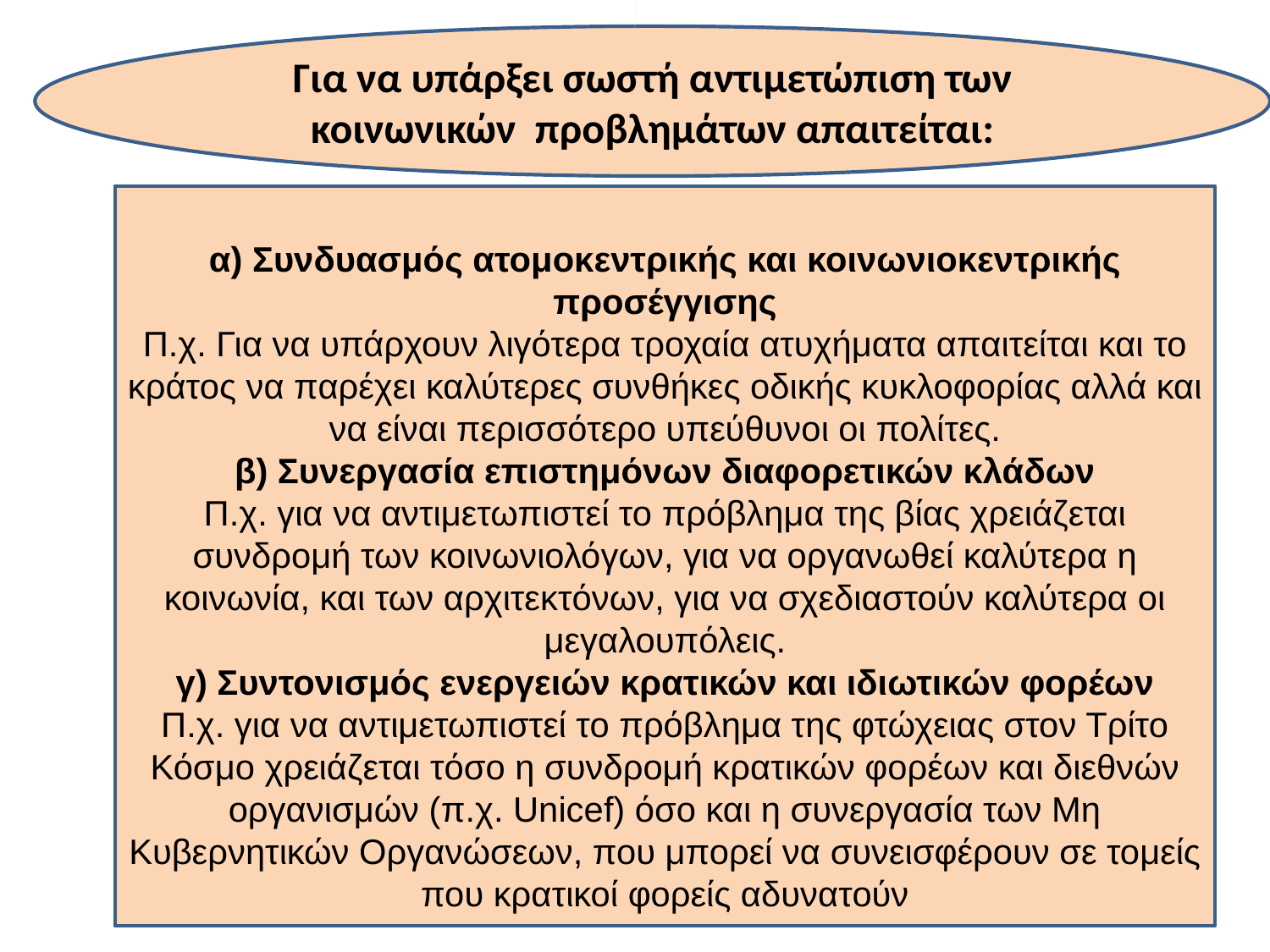

Για να υπάρξει σωστή αντιμετώπιση των κοινωνικών  προβλημάτων απαιτείται:

α) Συνδυασμός ατομοκεντρικής και κοινωνιοκεντρικής προσέγγισης
Π.χ. Για να υπάρχουν λιγότερα τροχαία ατυχήματα απαιτείται και το κράτος να παρέχει καλύτερες συνθήκες οδικής κυκλοφορίας αλλά και να είναι περισσότερο υπεύθυνοι οι πολίτες.
β) Συνεργασία επιστημόνων διαφορετικών κλάδων
Π.χ. για να αντιμετωπιστεί το πρόβλημα της βίας χρειάζεται συνδρομή των κοινωνιολόγων, για να οργανωθεί καλύτερα η κοινωνία, και των αρχιτεκτόνων, για να σχεδιαστούν καλύτερα οι μεγαλουπόλεις.
γ) Συντονισμός ενεργειών κρατικών και ιδιωτικών φορέων
Π.χ. για να αντιμετωπιστεί το πρόβλημα της φτώχειας στον Τρίτο Κόσμο χρειάζεται τόσο η συνδρομή κρατικών φορέων και διεθνών οργανισμών (π.χ. Unicef) όσο και η συνεργασία των Μη Κυβερνητικών Οργανώσεων, που μπορεί να συνεισφέρουν σε τομείς που κρατικοί φορείς αδυνατούν